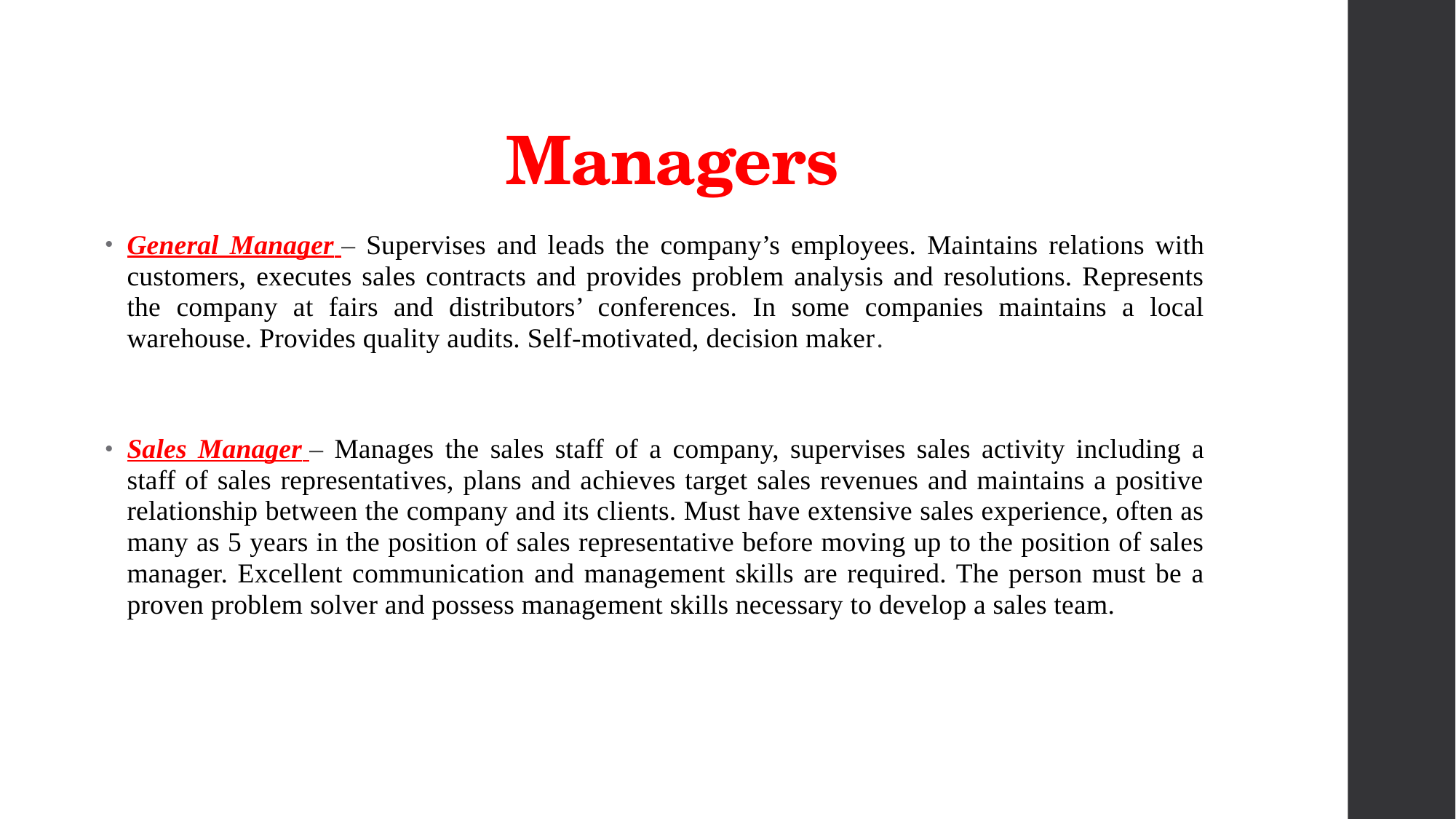

# Managers
General Manager – Supervises and leads the company’s employees. Maintains relations with customers, executes sales contracts and provides problem analysis and resolutions. Represents the company at fairs and distributors’ conferences. In some companies maintains a local warehouse. Provides quality audits. Self-motivated, decision maker.

Sales Manager – Manages the sales staff of a company, supervises sales activity including a staff of sales representatives, plans and achieves target sales revenues and maintains a positive relationship between the company and its clients. Must have extensive sales experience, often as many as 5 years in the position of sales representative before moving up to the position of sales manager. Excellent communication and management skills are required. The person must be a proven problem solver and possess management skills necessary to develop a sales team.